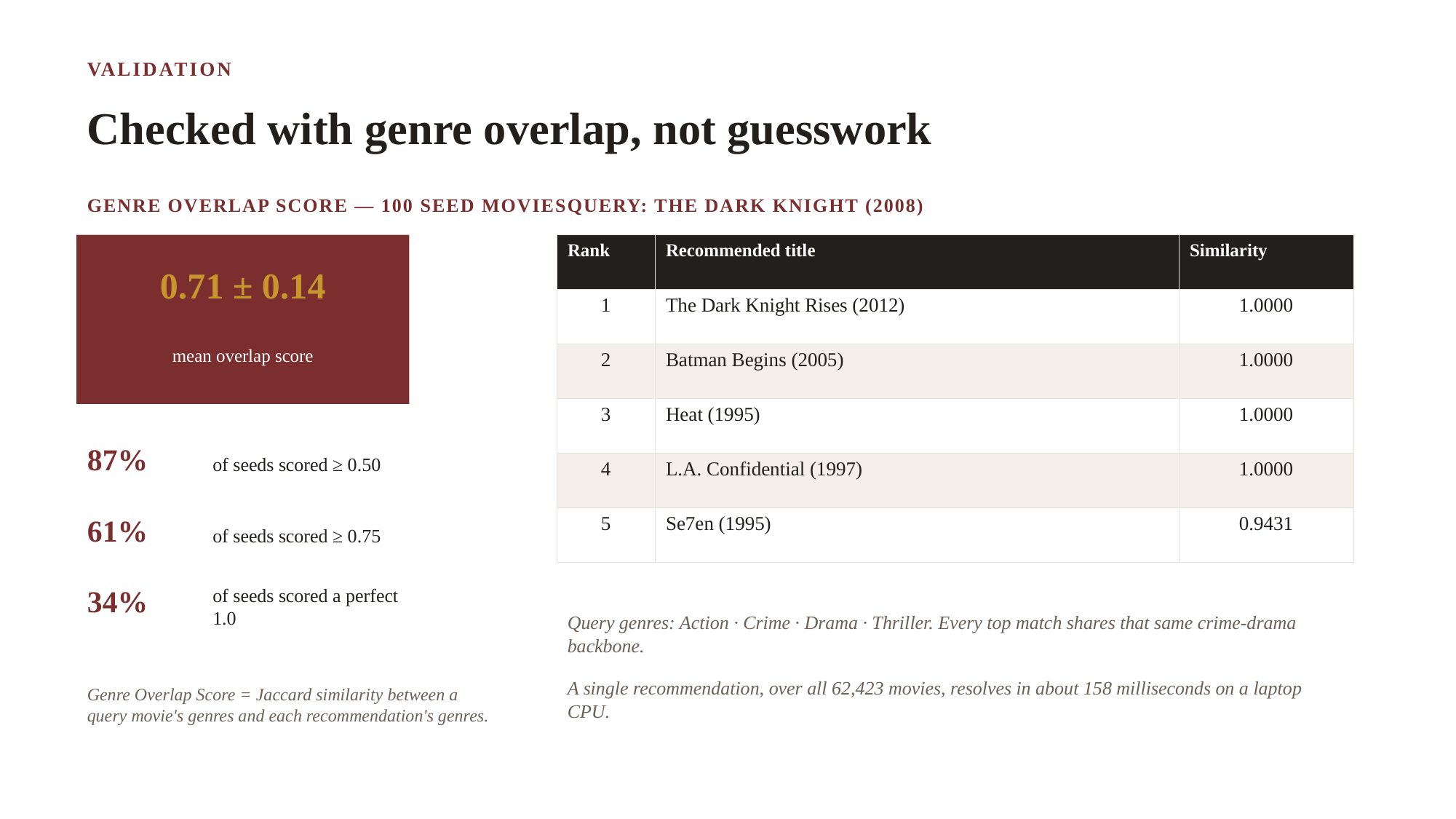

VALIDATION
Checked with genre overlap, not guesswork
GENRE OVERLAP SCORE — 100 SEED MOVIES
QUERY: THE DARK KNIGHT (2008)

| Rank | Recommended title | Similarity |
| --- | --- | --- |
| 1 | The Dark Knight Rises (2012) | 1.0000 |
| 2 | Batman Begins (2005) | 1.0000 |
| 3 | Heat (1995) | 1.0000 |
| 4 | L.A. Confidential (1997) | 1.0000 |
| 5 | Se7en (1995) | 0.9431 |
0.71 ± 0.14
mean overlap score
87%
of seeds scored ≥ 0.50
61%
of seeds scored ≥ 0.75
34%
of seeds scored a perfect 1.0
Query genres: Action · Crime · Drama · Thriller. Every top match shares that same crime-drama backbone.
Genre Overlap Score = Jaccard similarity between a query movie's genres and each recommendation's genres.
A single recommendation, over all 62,423 movies, resolves in about 158 milliseconds on a laptop CPU.